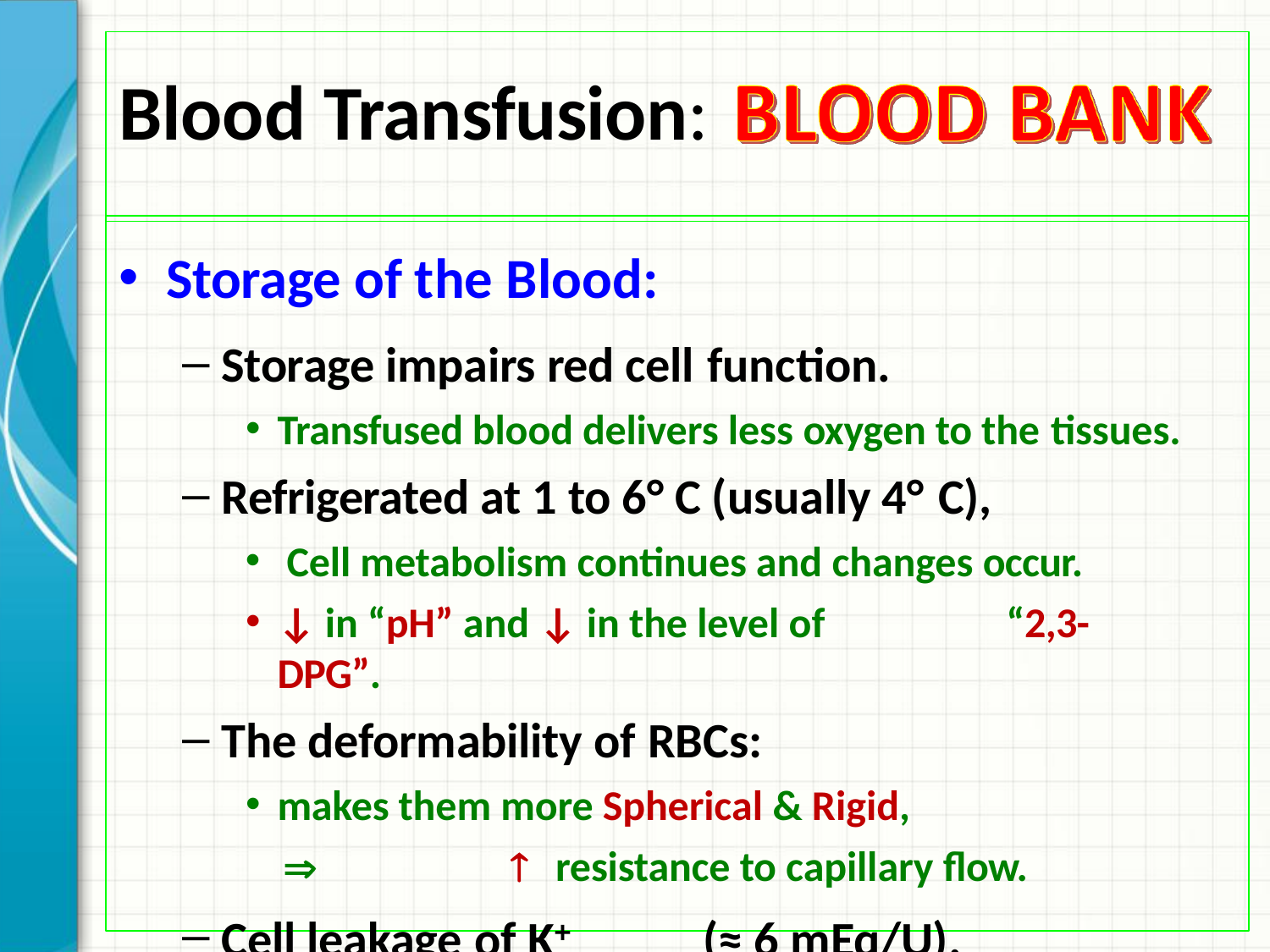

# Blood Transfusion:

Storage of the Blood:
Storage impairs red cell function.
Transfused blood delivers less oxygen to the tissues.
Refrigerated at 1 to 6° C (usually 4° C),
Cell metabolism continues and changes occur.
↓ in “pH” and ↓ in the level of	“2,3-DPG”.
The deformability of RBCs:
makes them more Spherical & Rigid,
⇒	↑	resistance to capillary flow.
Cell leakage of K+	(≈ 6 mEq/U).